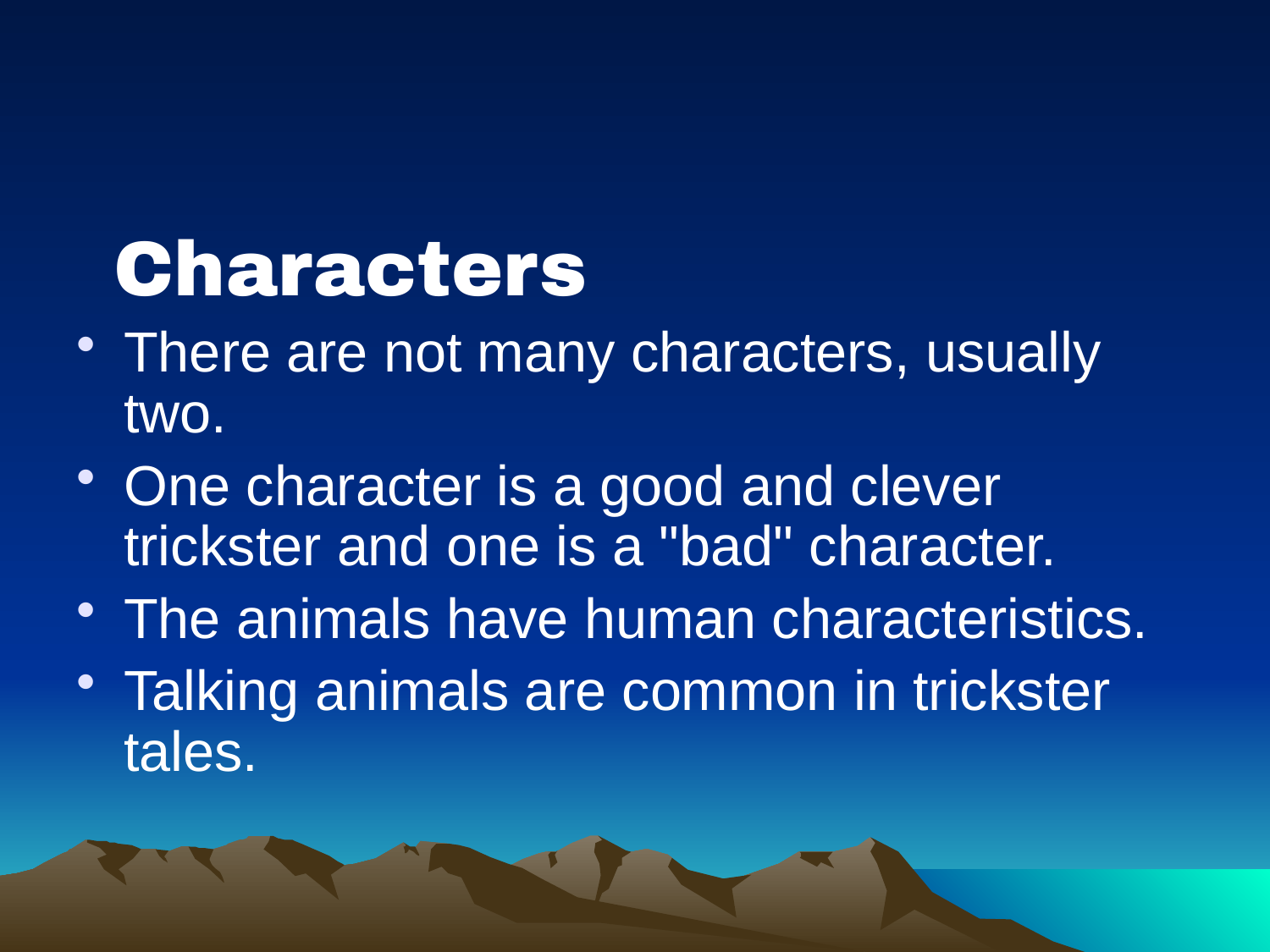

#
  Characters
There are not many characters, usually two.
One character is a good and clever trickster and one is a "bad" character.
The animals have human characteristics.
Talking animals are common in trickster tales.